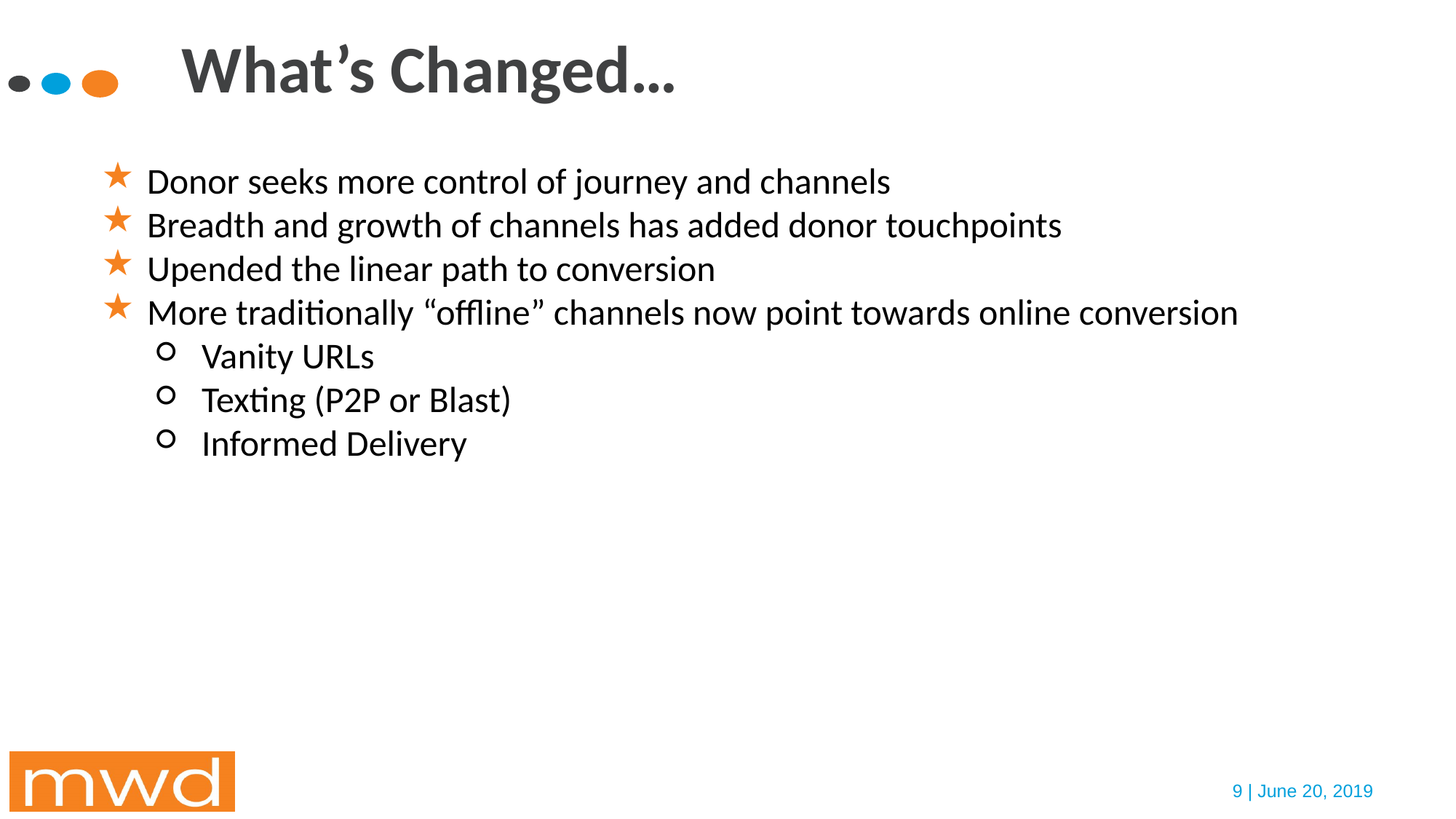

# What’s Changed…
Donor seeks more control of journey and channels
Breadth and growth of channels has added donor touchpoints
Upended the linear path to conversion
More traditionally “offline” channels now point towards online conversion
Vanity URLs
Texting (P2P or Blast)
Informed Delivery